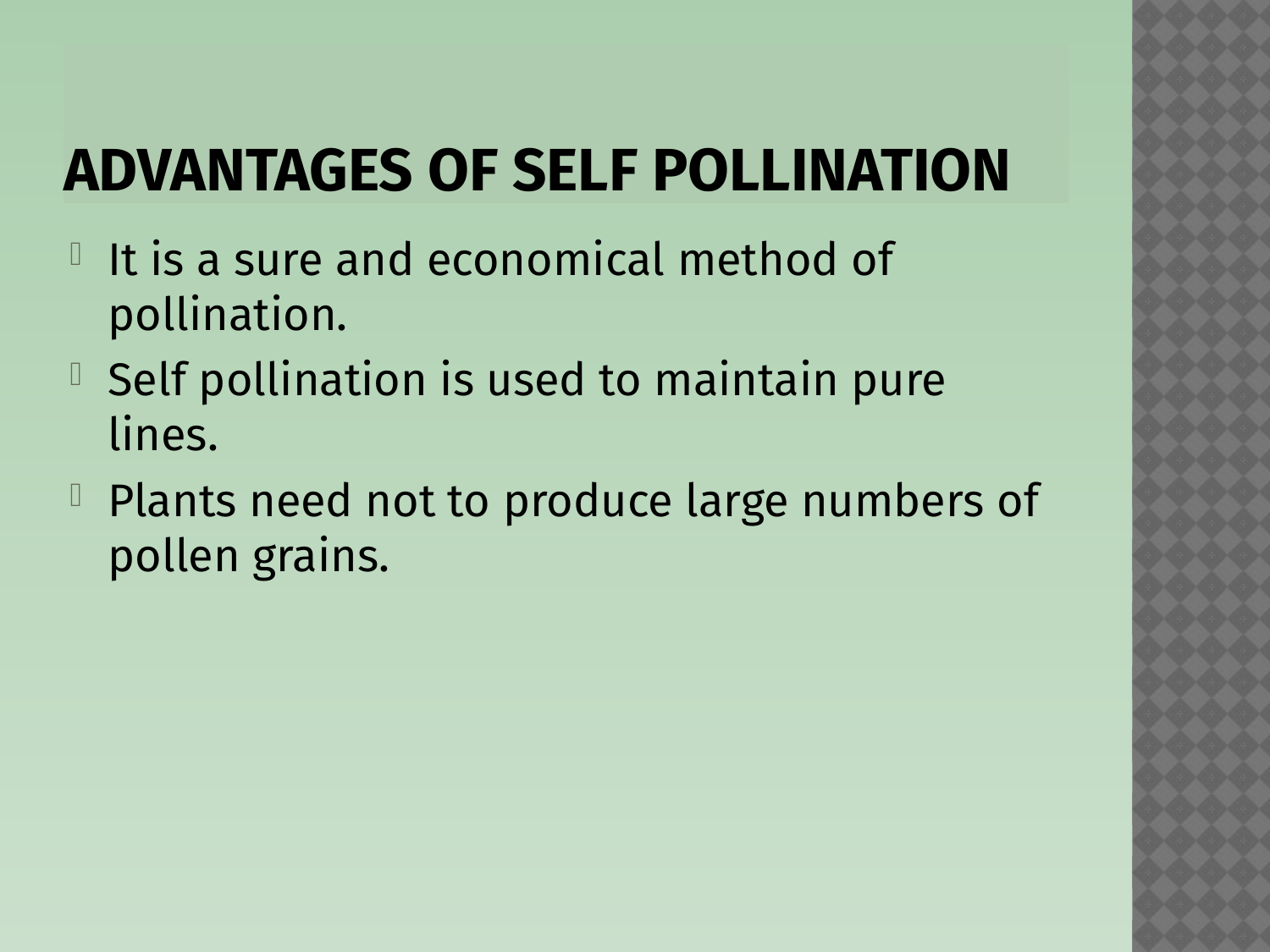

# Advantages of self pollination
It is a sure and economical method of pollination.
Self pollination is used to maintain pure lines.
Plants need not to produce large numbers of pollen grains.